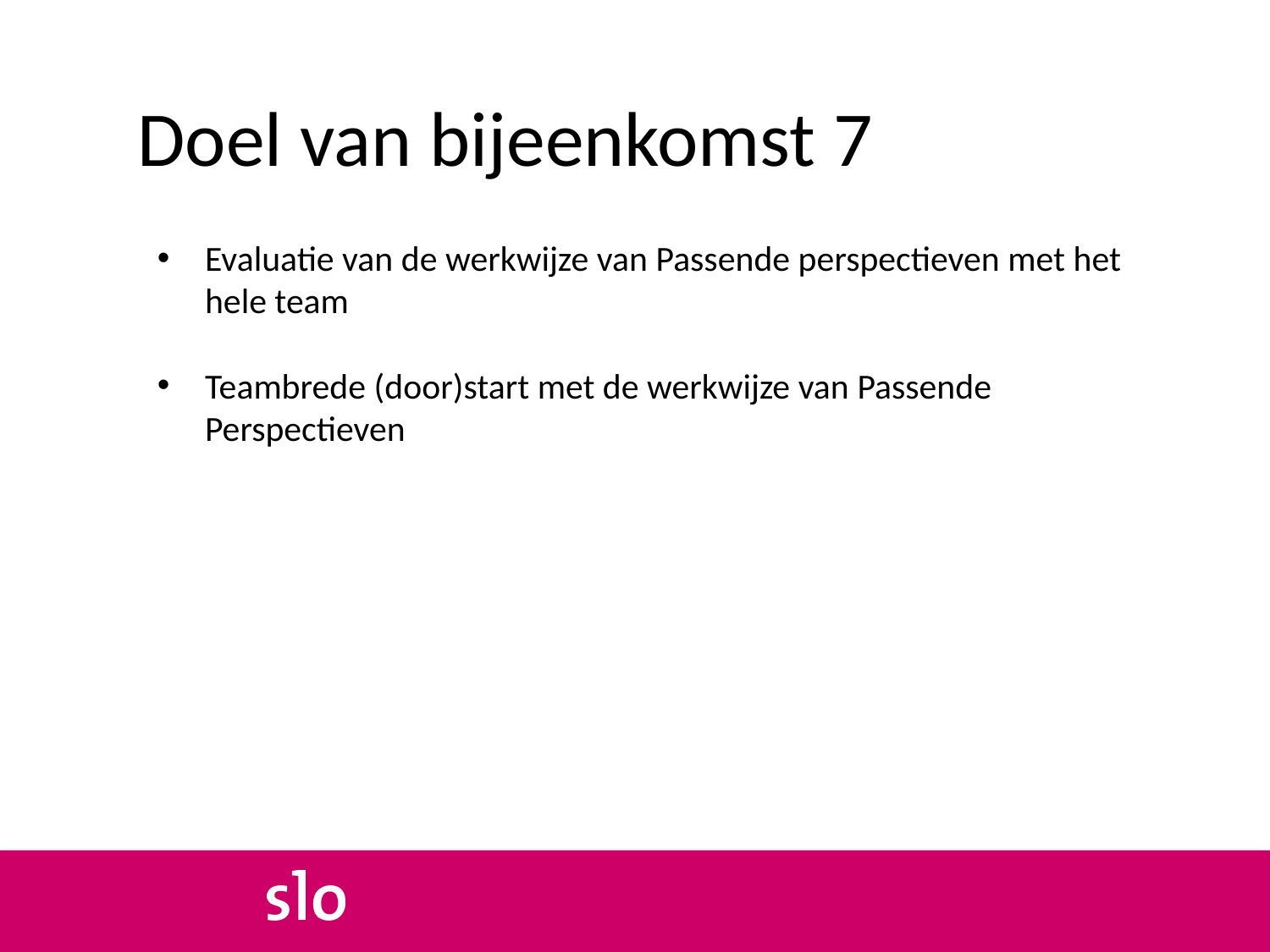

# Doel van bijeenkomst 7

Evaluatie van de werkwijze van Passende perspectieven met het hele team

Teambrede (door)start met de werkwijze van Passende Perspectieven